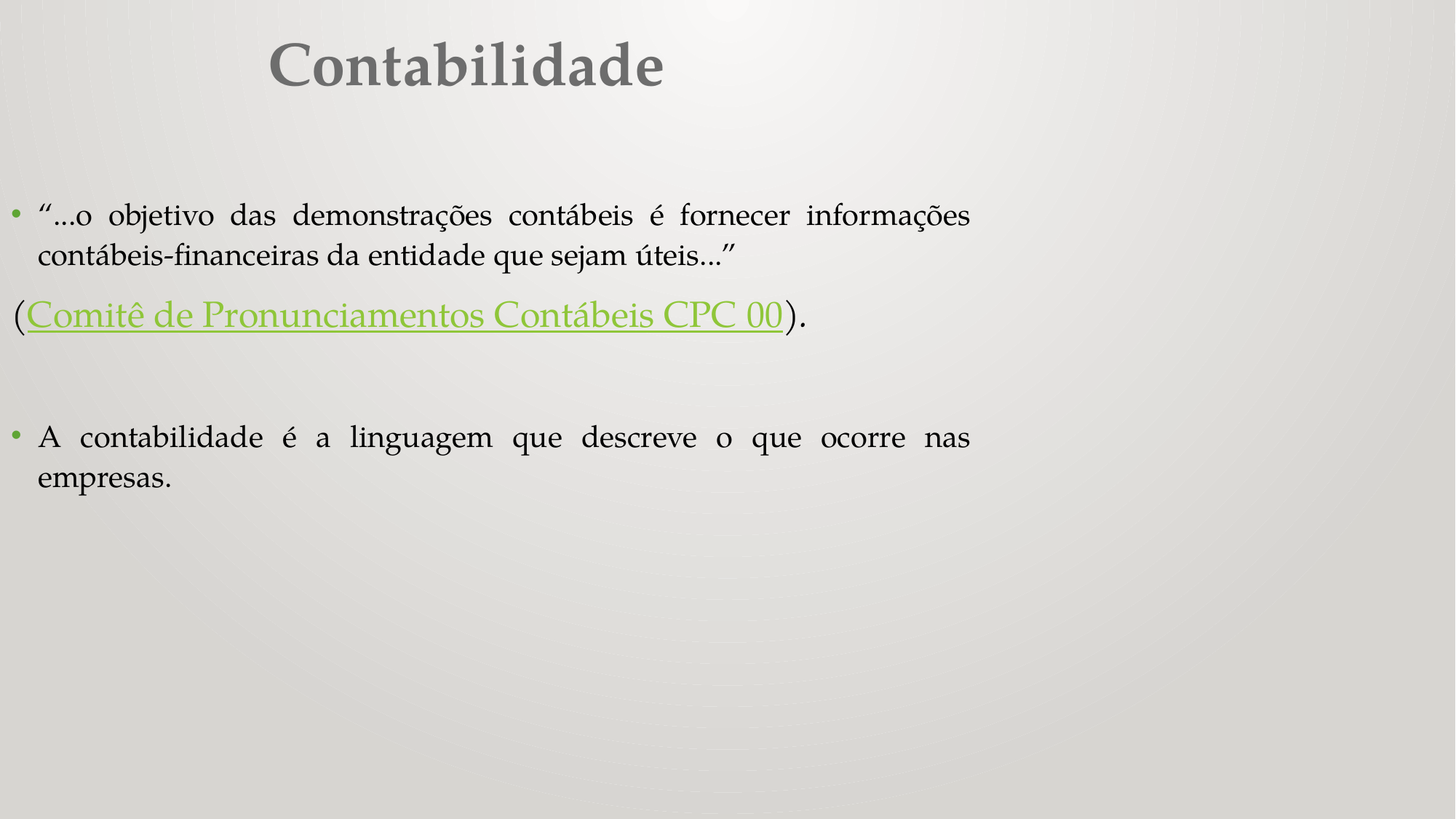

Contabilidade
“...o objetivo das demonstrações contábeis é fornecer informações contábeis-financeiras da entidade que sejam úteis...”
(Comitê de Pronunciamentos Contábeis CPC 00).

A contabilidade é a linguagem que descreve o que ocorre nas empresas.